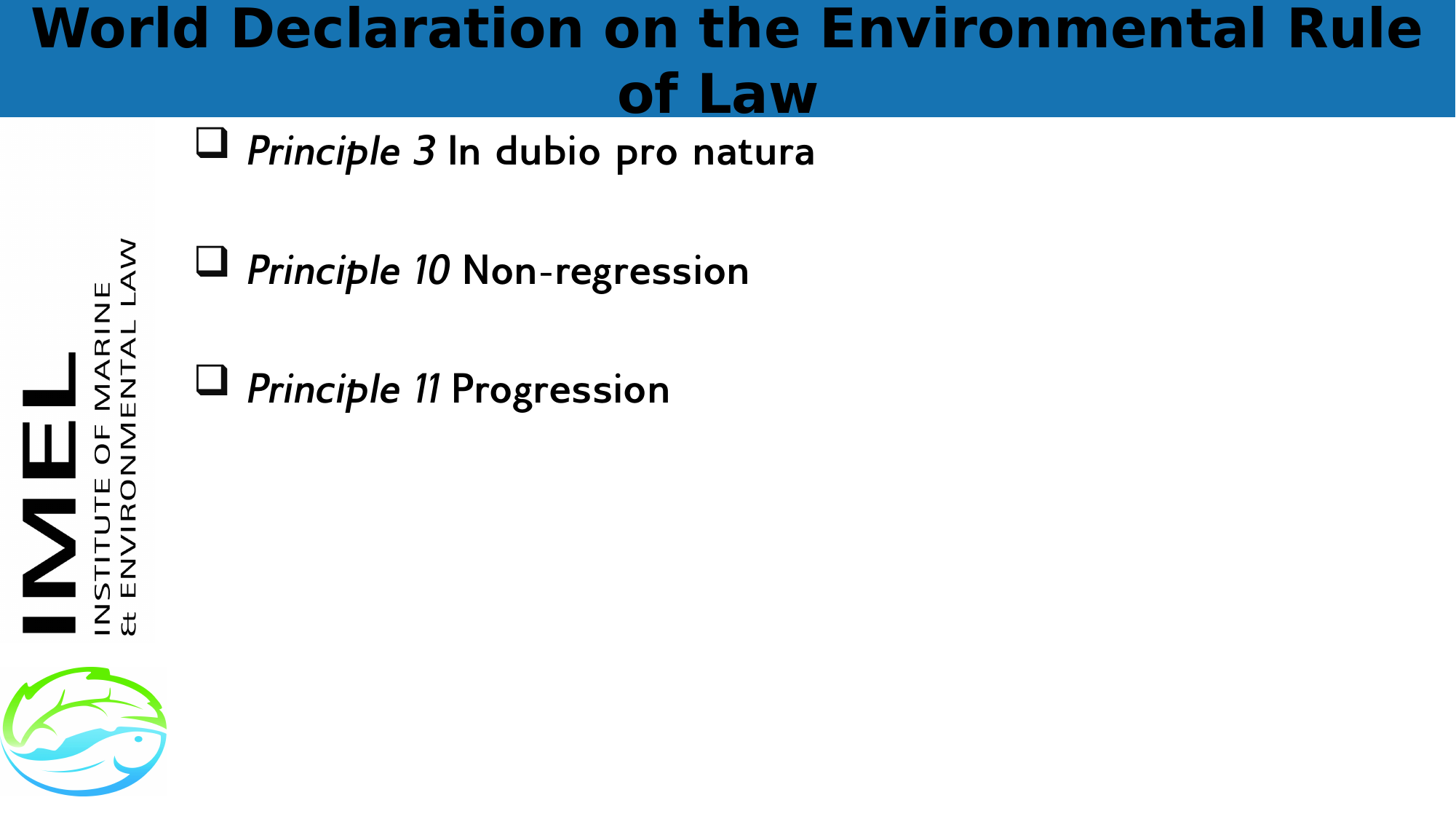

# World Declaration on the Environmental Rule of Law
Principle 3 In dubio pro natura

Principle 10 Non-regression

Principle 11 Progression